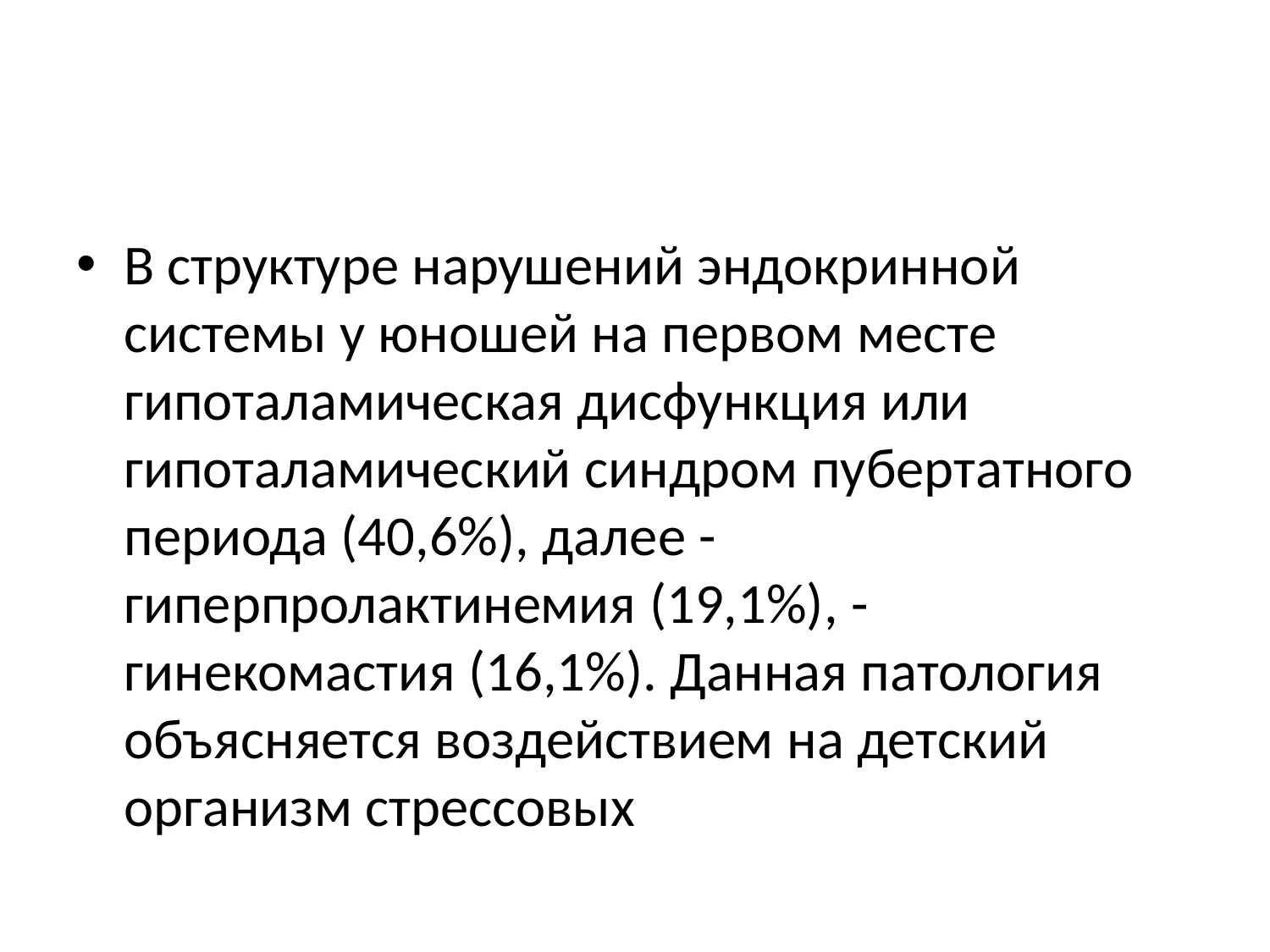

#
В структуре нарушений эндокринной системы у юношей на первом месте гипоталамическая дисфункция или гипоталамический синдром пубертатного периода (40,6%), далее - гиперпролактинемия (19,1%), - гинекомастия (16,1%). Данная патология объясняется воздействием на детский организм стрессовых